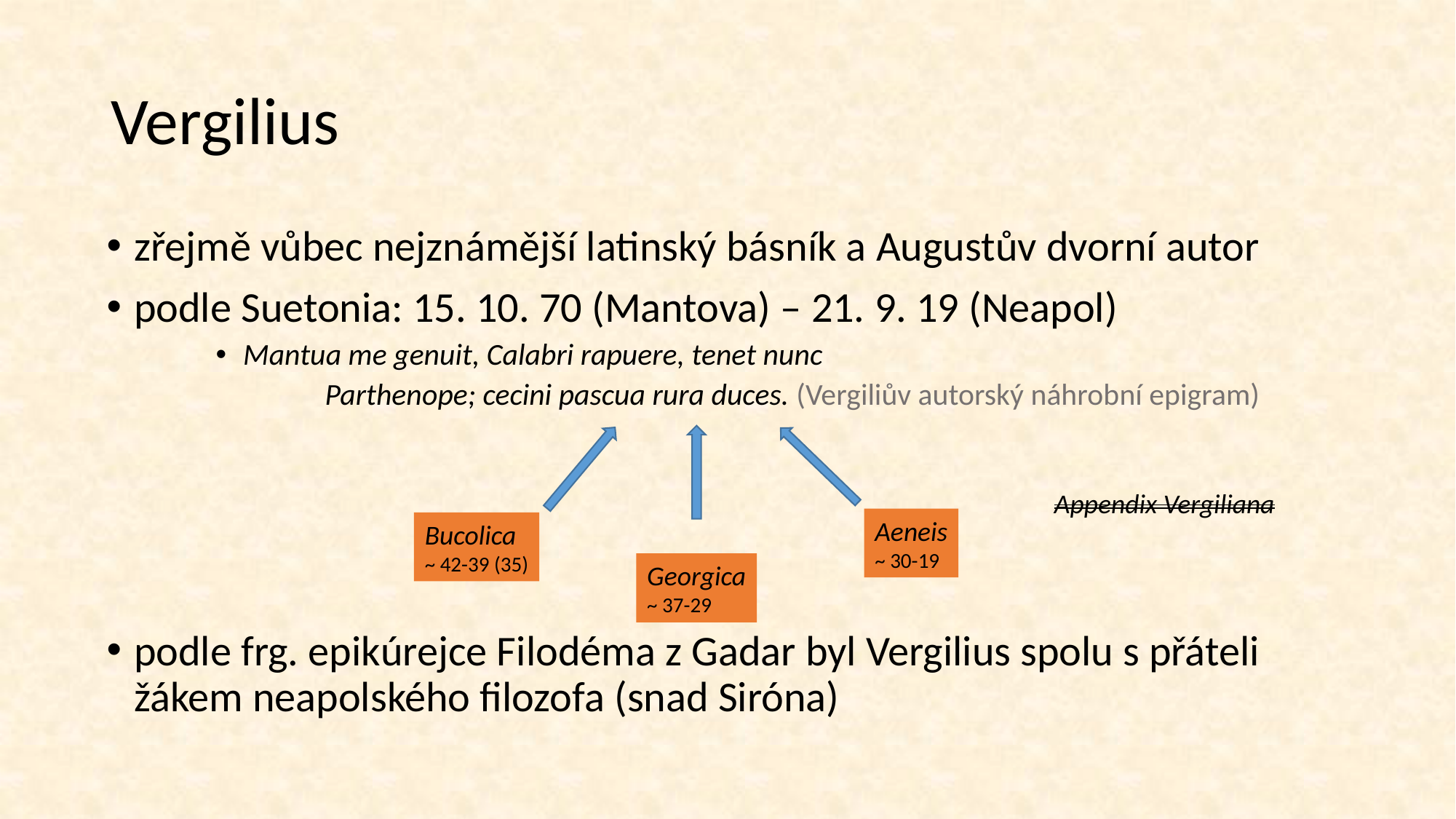

# Vergilius
zřejmě vůbec nejznámější latinský básník a Augustův dvorní autor
podle Suetonia: 15. 10. 70 (Mantova) – 21. 9. 19 (Neapol)
Mantua me genuit, Calabri rapuere, tenet nunc
	Parthenope; cecini pascua rura duces. (Vergiliův autorský náhrobní epigram)

podle frg. epikúrejce Filodéma z Gadar byl Vergilius spolu s přáteli žákem neapolského filozofa (snad Siróna)

Appendix Vergiliana
Aeneis
~ 30-19
Bucolica
~ 42-39 (35)
Georgica
~ 37-29